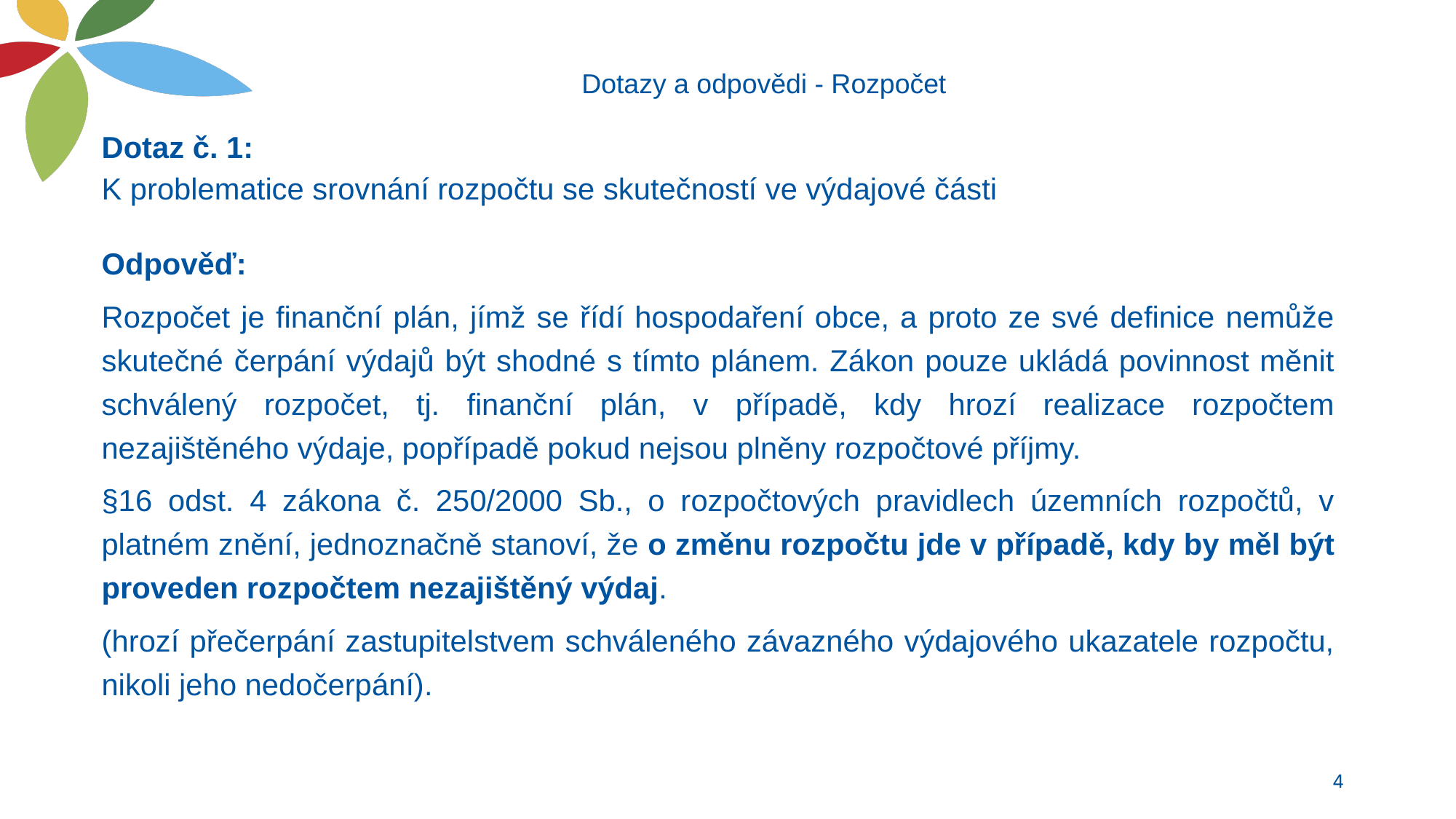

# Dotazy a odpovědi - Rozpočet
Dotaz č. 1:
K problematice srovnání rozpočtu se skutečností ve výdajové části

Odpověď:
Rozpočet je finanční plán, jímž se řídí hospodaření obce, a proto ze své definice nemůže skutečné čerpání výdajů být shodné s tímto plánem. Zákon pouze ukládá povinnost měnit schválený rozpočet, tj. finanční plán, v případě, kdy hrozí realizace rozpočtem nezajištěného výdaje, popřípadě pokud nejsou plněny rozpočtové příjmy.
§16 odst. 4 zákona č. 250/2000 Sb., o rozpočtových pravidlech územních rozpočtů, v platném znění, jednoznačně stanoví, že o změnu rozpočtu jde v případě, kdy by měl být proveden rozpočtem nezajištěný výdaj.
(hrozí přečerpání zastupitelstvem schváleného závazného výdajového ukazatele rozpočtu, nikoli jeho nedočerpání).

4